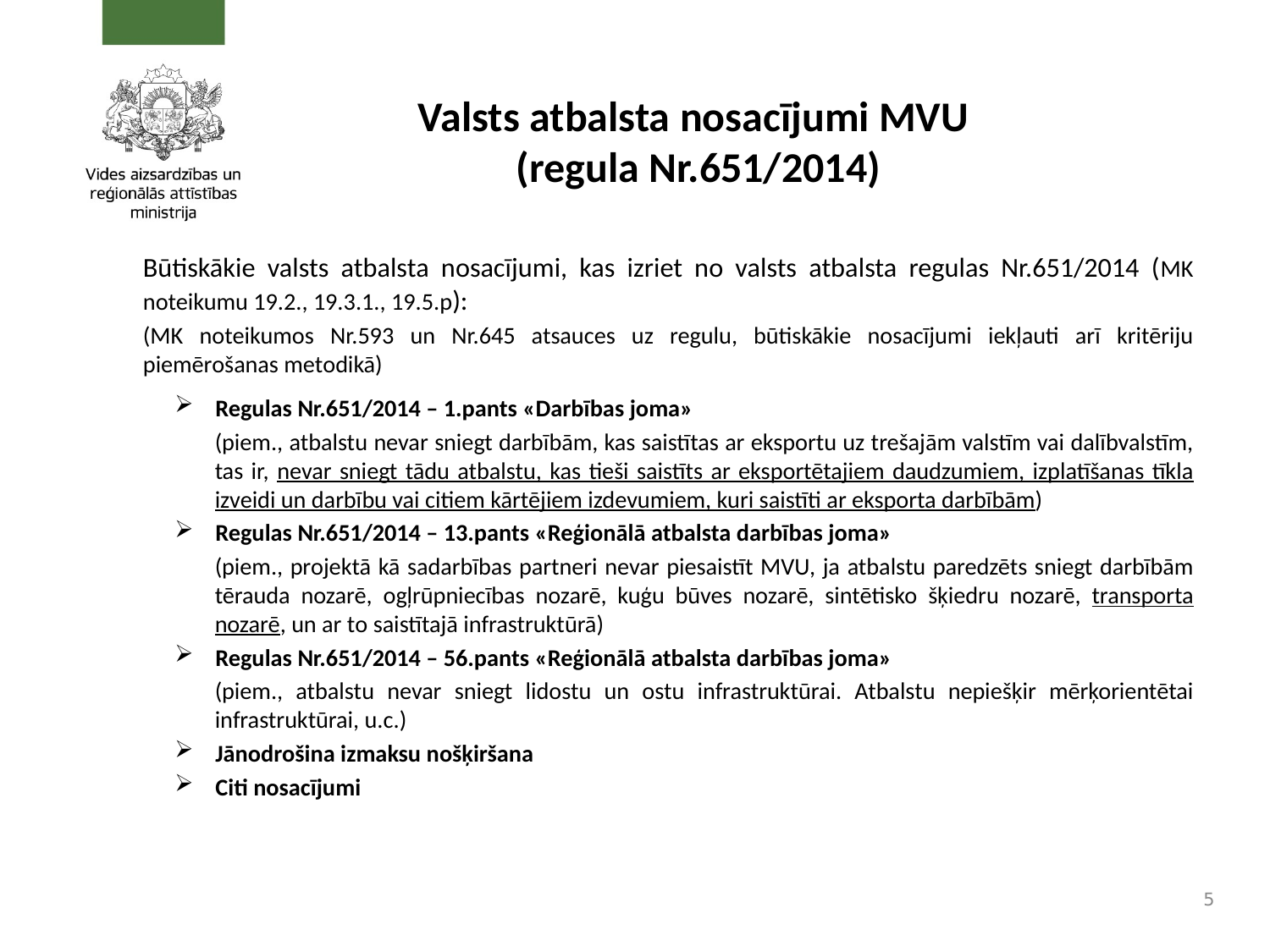

# Valsts atbalsta nosacījumi MVU (regula Nr.651/2014)
Būtiskākie valsts atbalsta nosacījumi, kas izriet no valsts atbalsta regulas Nr.651/2014 (MK noteikumu 19.2., 19.3.1., 19.5.p):
(MK noteikumos Nr.593 un Nr.645 atsauces uz regulu, būtiskākie nosacījumi iekļauti arī kritēriju piemērošanas metodikā)
Regulas Nr.651/2014 – 1.pants «Darbības joma»
(piem., atbalstu nevar sniegt darbībām, kas saistītas ar eksportu uz trešajām valstīm vai dalībvalstīm, tas ir, nevar sniegt tādu atbalstu, kas tieši saistīts ar eksportētajiem daudzumiem, izplatīšanas tīkla izveidi un darbību vai citiem kārtējiem izdevumiem, kuri saistīti ar eksporta darbībām)
Regulas Nr.651/2014 – 13.pants «Reģionālā atbalsta darbības joma»
(piem., projektā kā sadarbības partneri nevar piesaistīt MVU, ja atbalstu paredzēts sniegt darbībām tērauda nozarē, ogļrūpniecības nozarē, kuģu būves nozarē, sintētisko šķiedru nozarē, transporta nozarē, un ar to saistītajā infrastruktūrā)
Regulas Nr.651/2014 – 56.pants «Reģionālā atbalsta darbības joma»
(piem., atbalstu nevar sniegt lidostu un ostu infrastruktūrai. Atbalstu nepiešķir mērķorientētai infrastruktūrai, u.c.)
Jānodrošina izmaksu nošķiršana
Citi nosacījumi

5